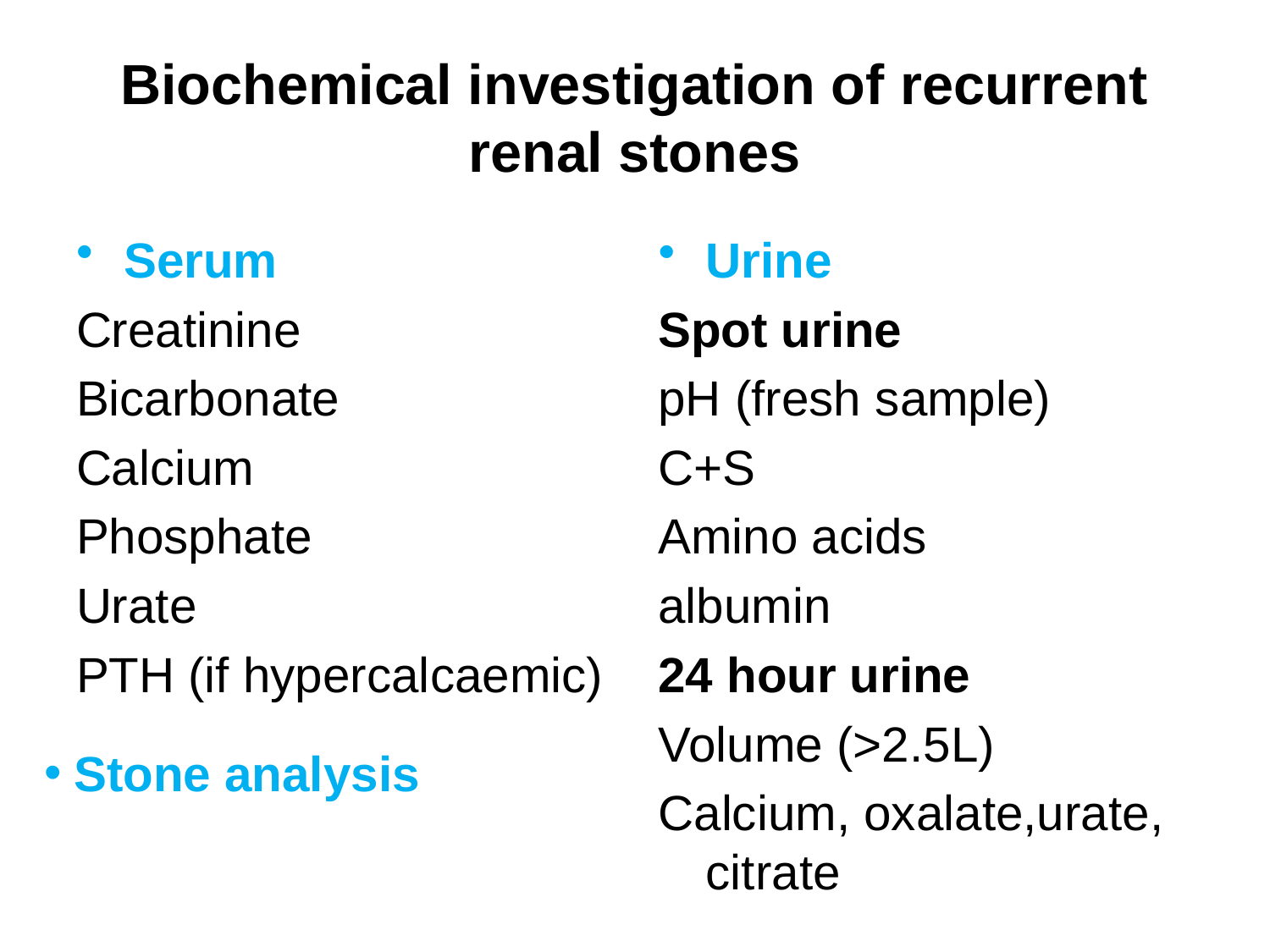

# Biochemical investigation of recurrent renal stones
Urine
Spot urine
pH (fresh sample)
C+S
Amino acids
albumin
24 hour urine
Volume (>2.5L)
Calcium, oxalate,urate, citrate
Serum
Creatinine
Bicarbonate
Calcium
Phosphate
Urate
PTH (if hypercalcaemic)
Stone analysis